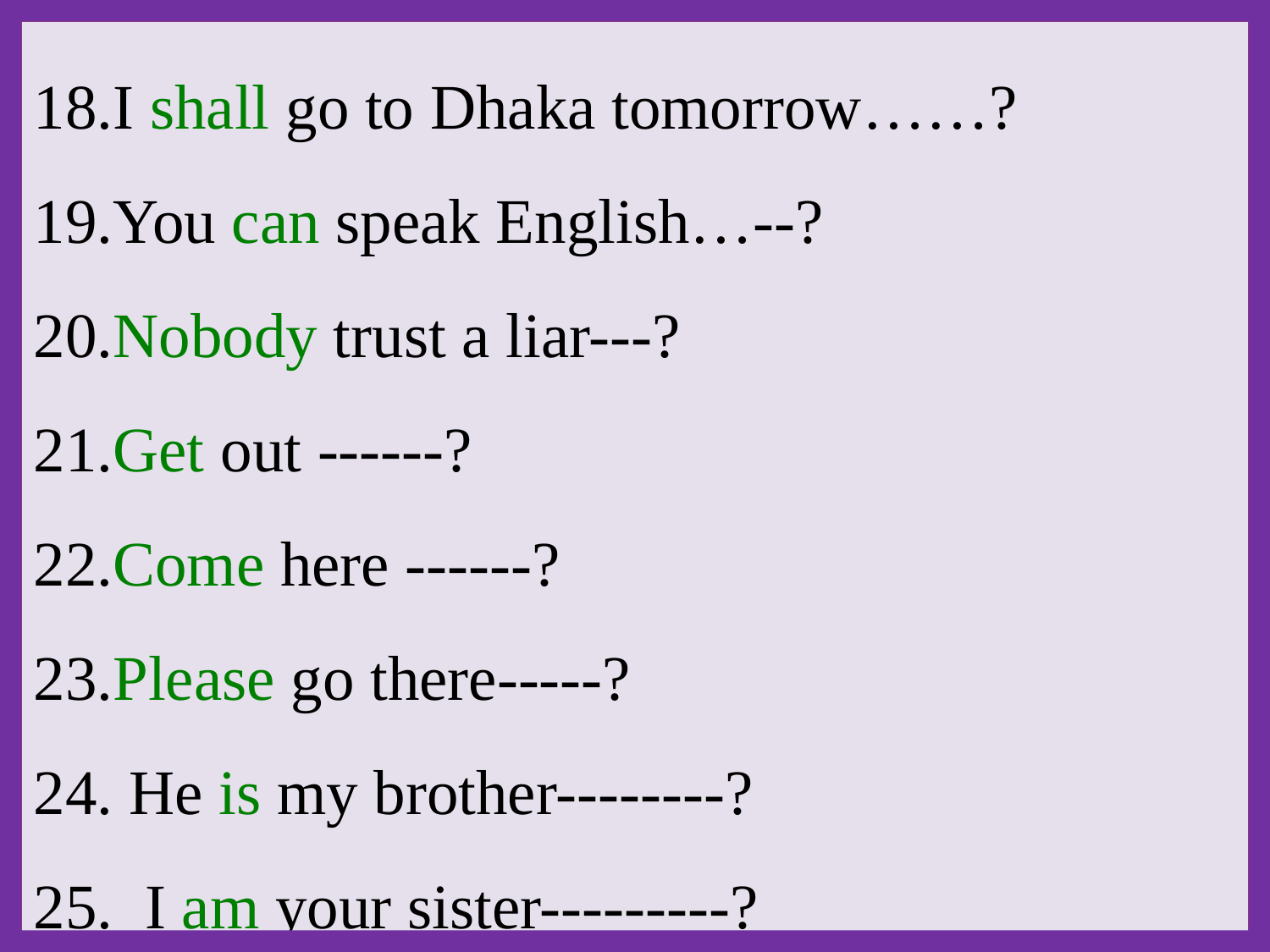

18.I shall go to Dhaka tomorrow……?
19.You can speak English…--?
20.Nobody trust a liar---?
21.Get out ------?
22.Come here ------?
23.Please go there-----?
24. He is my brother--------?
25.  I am your sister---------?